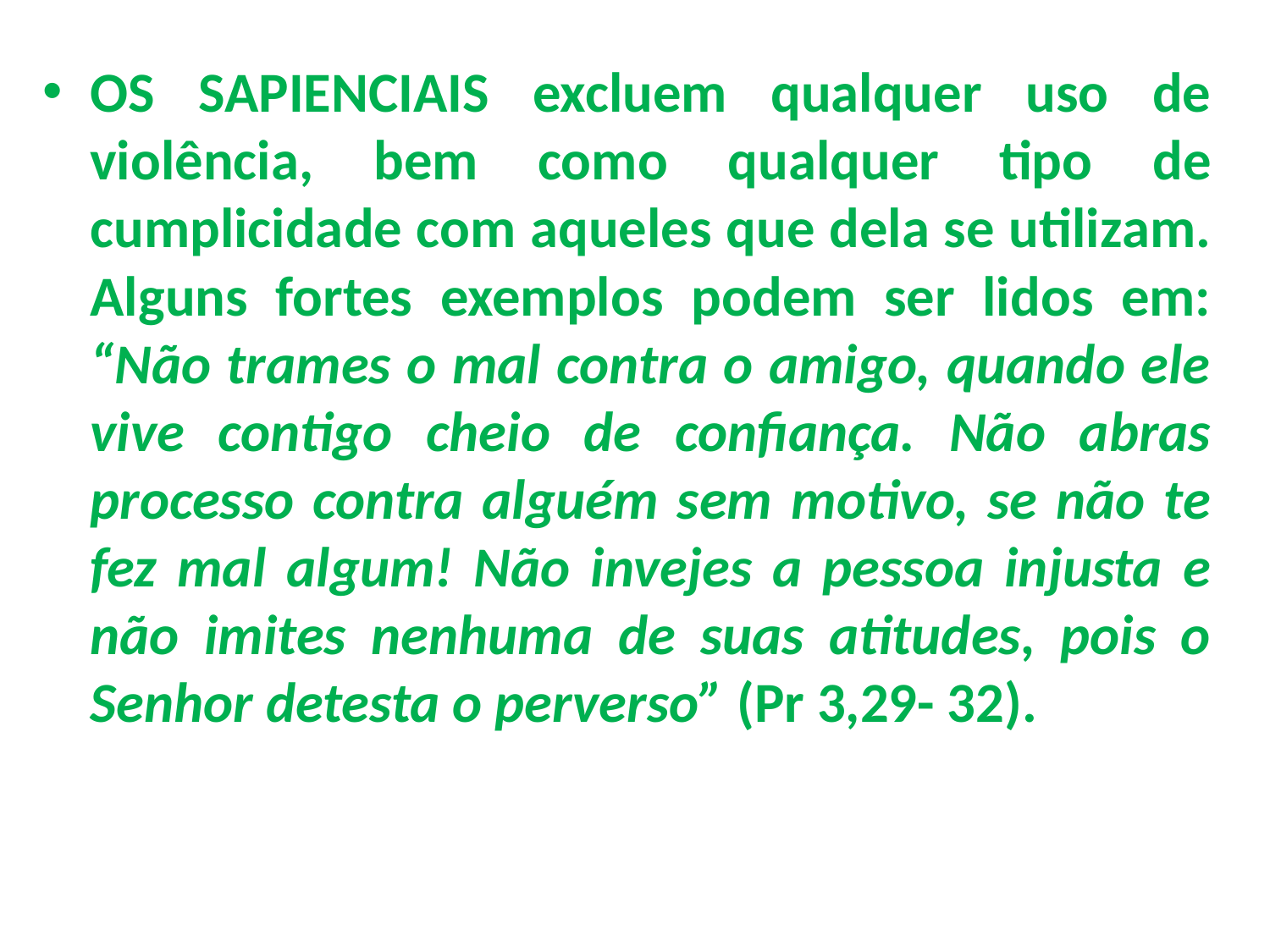

OS SAPIENCIAIS excluem qualquer uso de violência, bem como qualquer tipo de cumplicidade com aqueles que dela se utilizam. Alguns fortes exemplos podem ser lidos em: “Não trames o mal contra o amigo, quando ele vive contigo cheio de confiança. Não abras processo contra alguém sem motivo, se não te fez mal algum! Não invejes a pessoa injusta e não imites nenhuma de suas atitudes, pois o Senhor detesta o perverso” (Pr 3,29- 32).